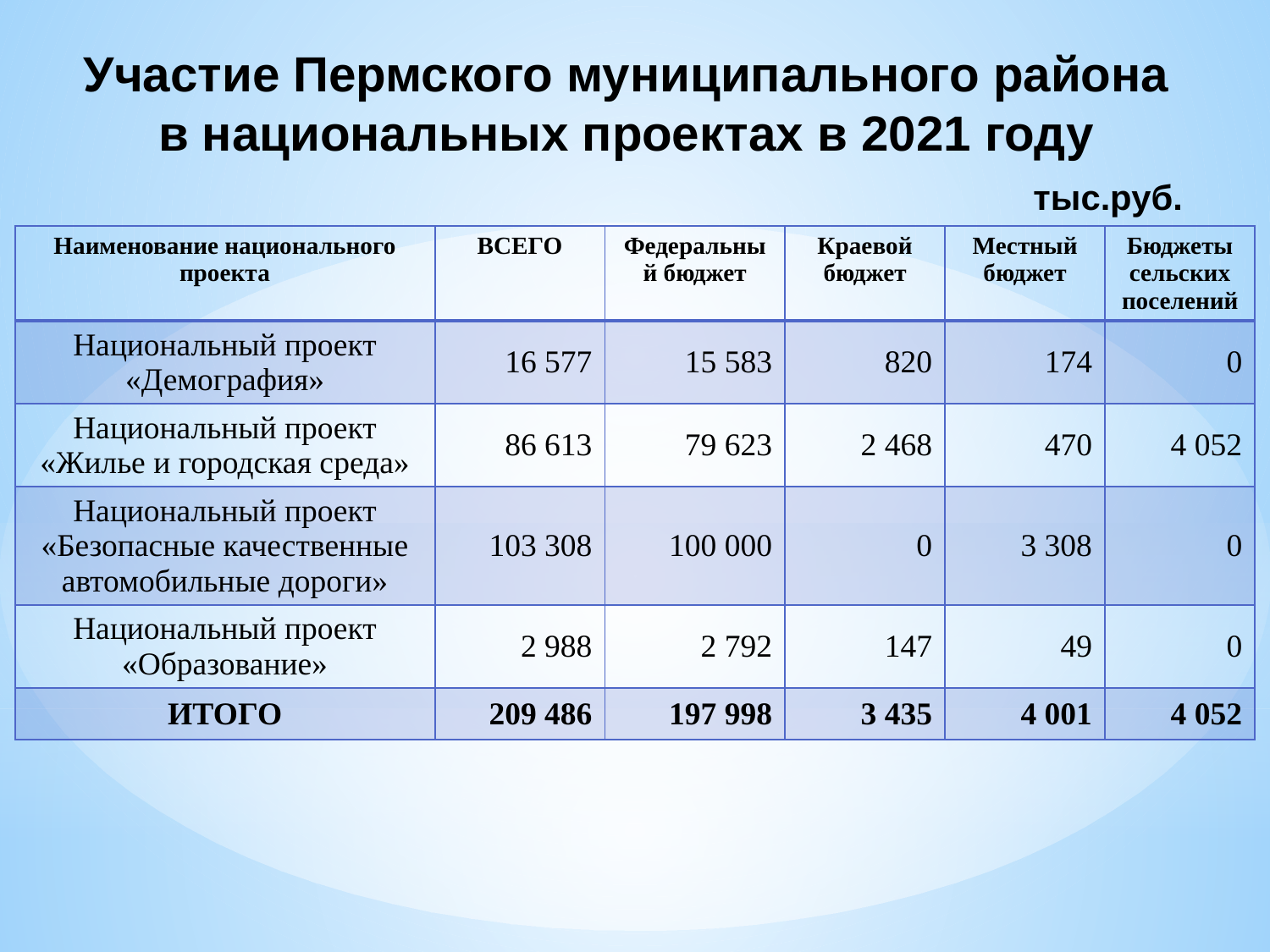

# Участие Пермского муниципального района в национальных проектах в 2021 году тыс.руб.
| Наименование национального проекта | ВСЕГО | Федеральный бюджет | Краевой бюджет | Местный бюджет | Бюджеты сельских поселений |
| --- | --- | --- | --- | --- | --- |
| Национальный проект «Демография» | 16 577 | 15 583 | 820 | 174 | 0 |
| Национальный проект «Жилье и городская среда» | 86 613 | 79 623 | 2 468 | 470 | 4 052 |
| Национальный проект «Безопасные качественные автомобильные дороги» | 103 308 | 100 000 | 0 | 3 308 | 0 |
| Национальный проект «Образование» | 2 988 | 2 792 | 147 | 49 | 0 |
| ИТОГО | 209 486 | 197 998 | 3 435 | 4 001 | 4 052 |